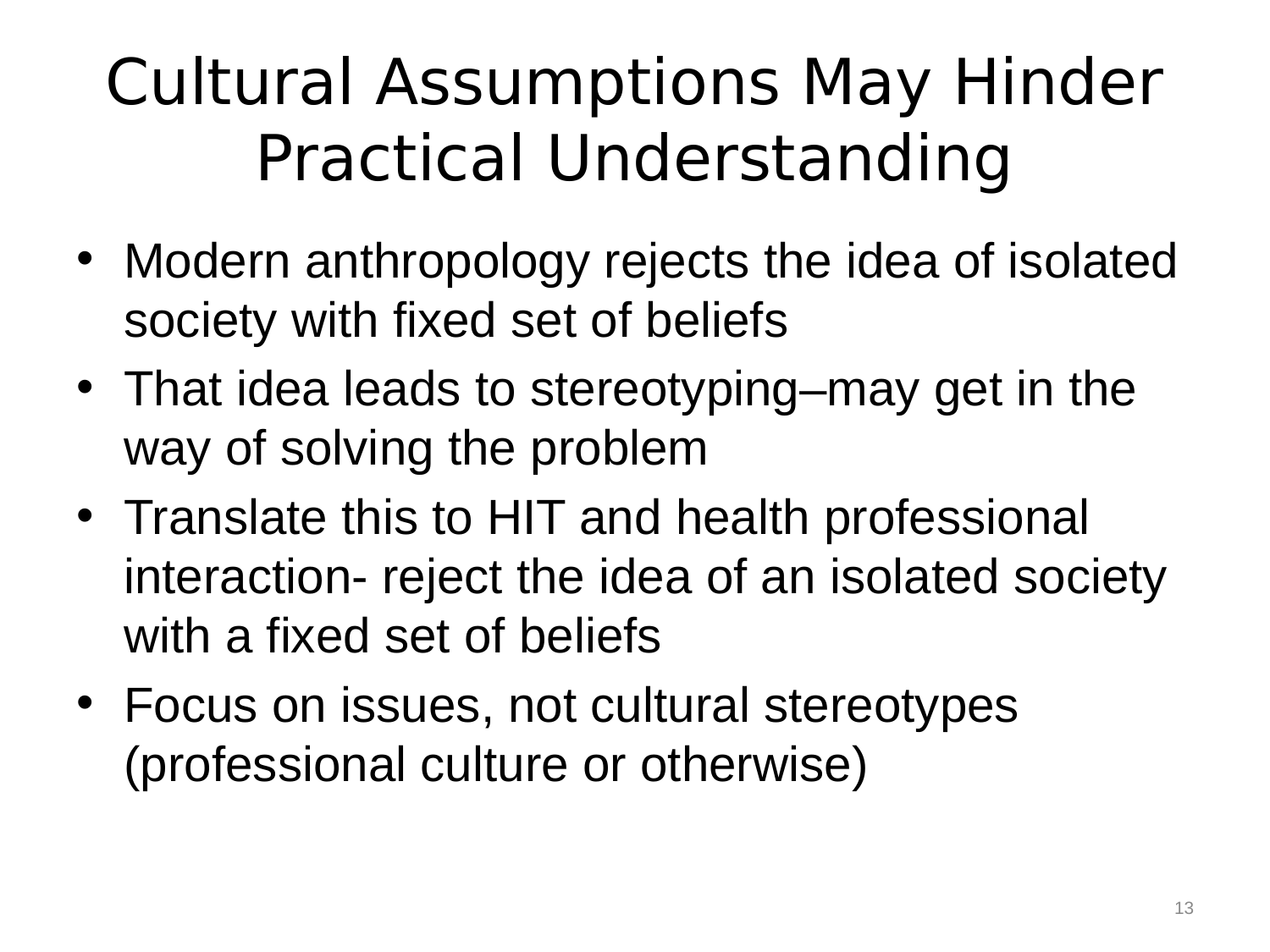

# Cultural Assumptions May Hinder Practical Understanding
Modern anthropology rejects the idea of isolated society with fixed set of beliefs
That idea leads to stereotyping–may get in the way of solving the problem
Translate this to HIT and health professional interaction- reject the idea of an isolated society with a fixed set of beliefs
Focus on issues, not cultural stereotypes (professional culture or otherwise)
13